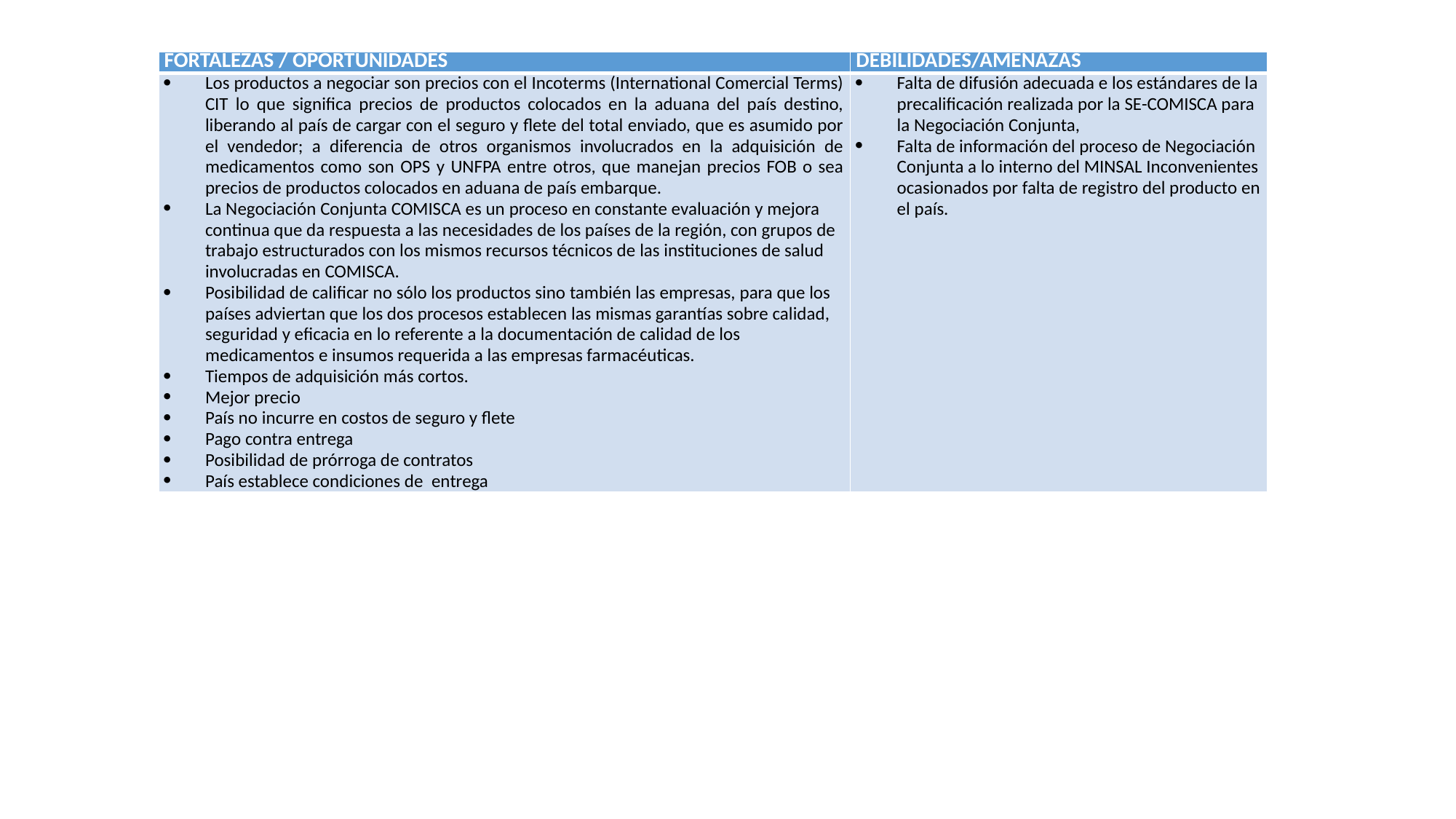

| FORTALEZAS / OPORTUNIDADES | DEBILIDADES/AMENAZAS |
| --- | --- |
| Los productos a negociar son precios con el Incoterms (International Comercial Terms) CIT lo que significa precios de productos colocados en la aduana del país destino, liberando al país de cargar con el seguro y flete del total enviado, que es asumido por el vendedor; a diferencia de otros organismos involucrados en la adquisición de medicamentos como son OPS y UNFPA entre otros, que manejan precios FOB o sea precios de productos colocados en aduana de país embarque. La Negociación Conjunta COMISCA es un proceso en constante evaluación y mejora continua que da respuesta a las necesidades de los países de la región, con grupos de trabajo estructurados con los mismos recursos técnicos de las instituciones de salud involucradas en COMISCA. Posibilidad de calificar no sólo los productos sino también las empresas, para que los países adviertan que los dos procesos establecen las mismas garantías sobre calidad, seguridad y eficacia en lo referente a la documentación de calidad de los medicamentos e insumos requerida a las empresas farmacéuticas. Tiempos de adquisición más cortos. Mejor precio País no incurre en costos de seguro y flete Pago contra entrega Posibilidad de prórroga de contratos País establece condiciones de entrega | Falta de difusión adecuada e los estándares de la precalificación realizada por la SE-COMISCA para la Negociación Conjunta, Falta de información del proceso de Negociación Conjunta a lo interno del MINSAL Inconvenientes ocasionados por falta de registro del producto en el país. |